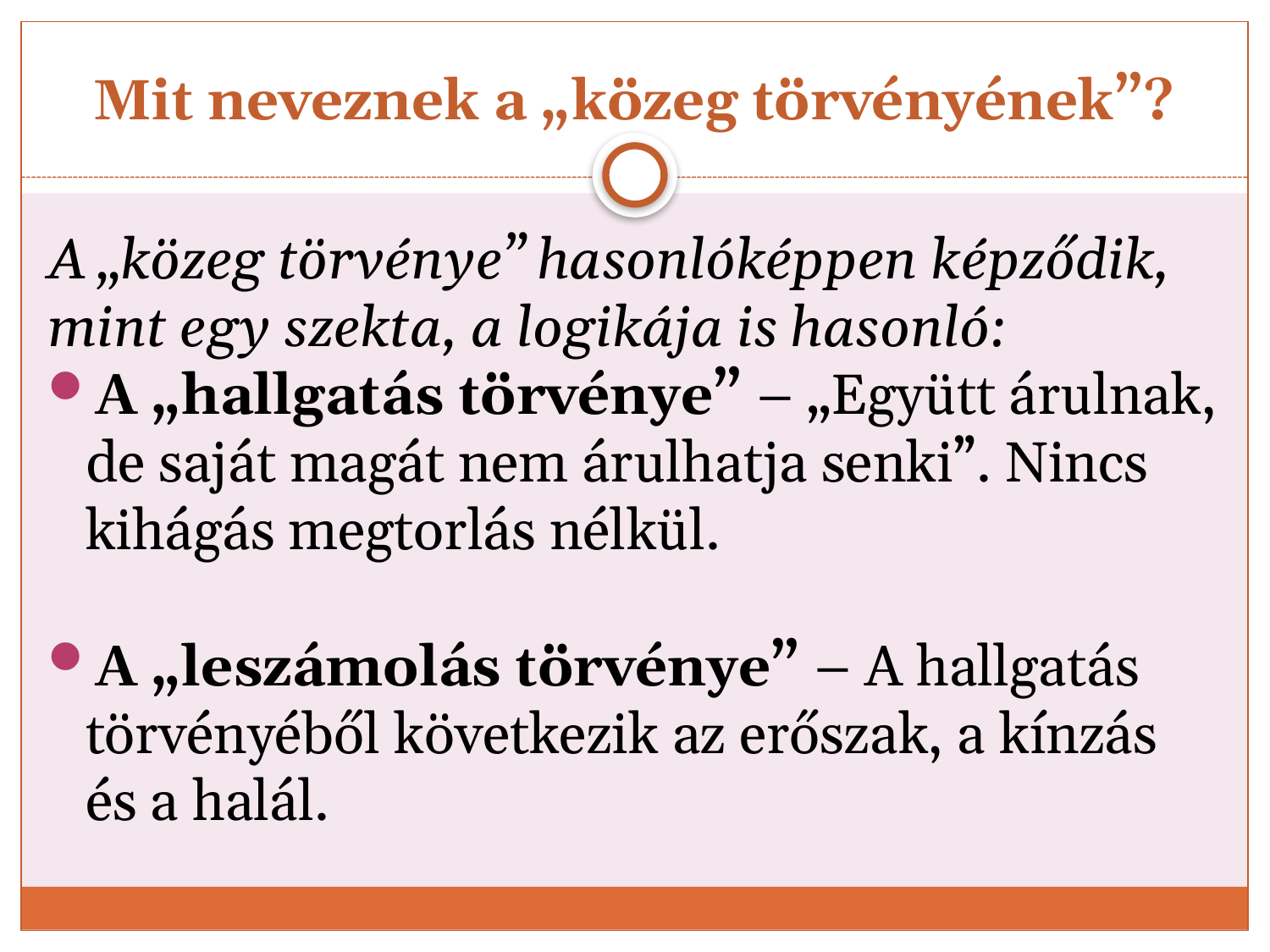

# Mit neveznek a „közeg törvényének”?
A „közeg törvénye” hasonlóképpen képződik, mint egy szekta, a logikája is hasonló:
A „hallgatás törvénye” – „Együtt árulnak, de saját magát nem árulhatja senki”. Nincs kihágás megtorlás nélkül.

A „leszámolás törvénye” – A hallgatás törvényéből következik az erőszak, a kínzás és a halál.